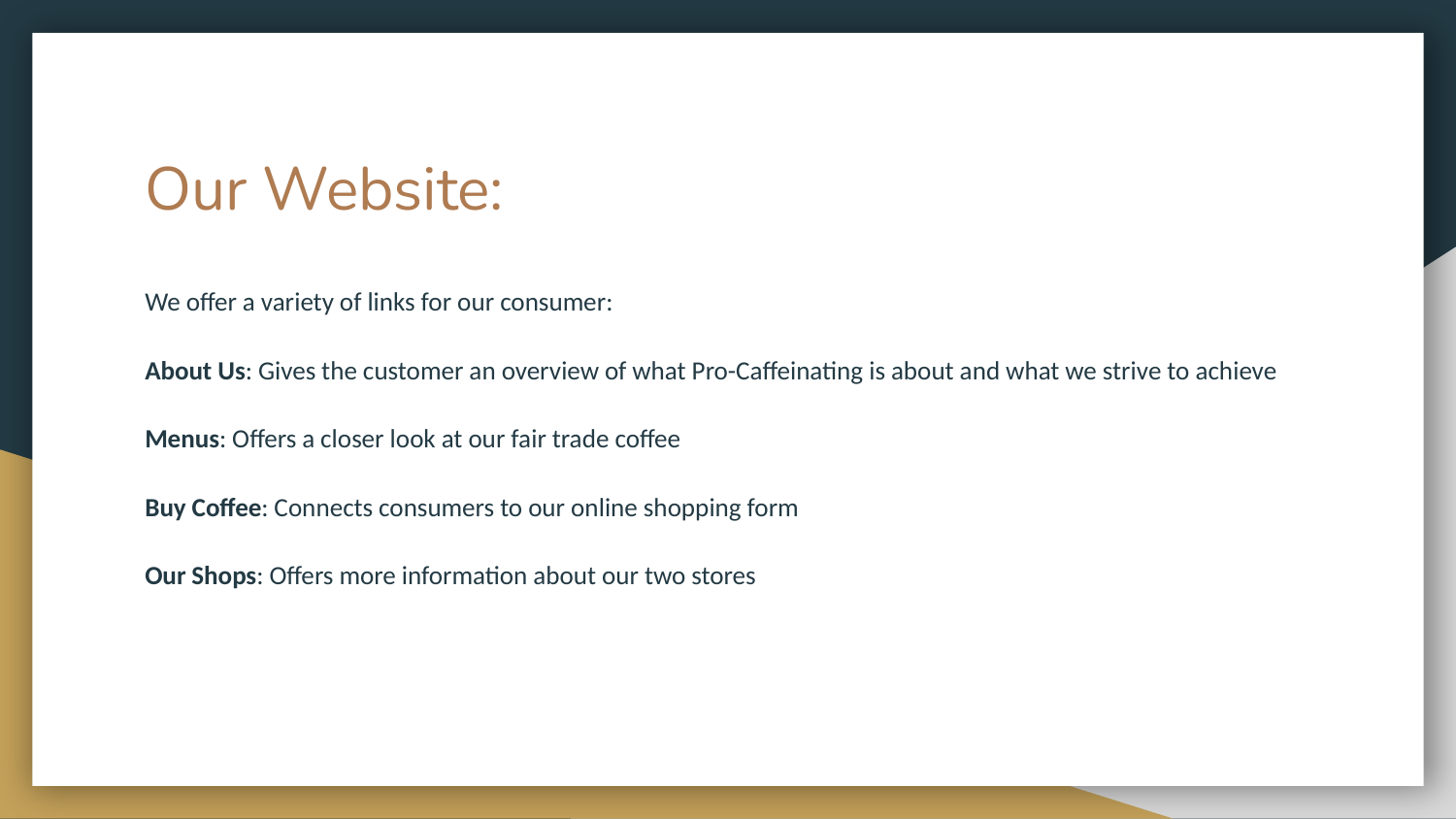

# Our Website:
We offer a variety of links for our consumer:
About Us: Gives the customer an overview of what Pro-Caffeinating is about and what we strive to achieve
Menus: Offers a closer look at our fair trade coffee
Buy Coffee: Connects consumers to our online shopping form
Our Shops: Offers more information about our two stores